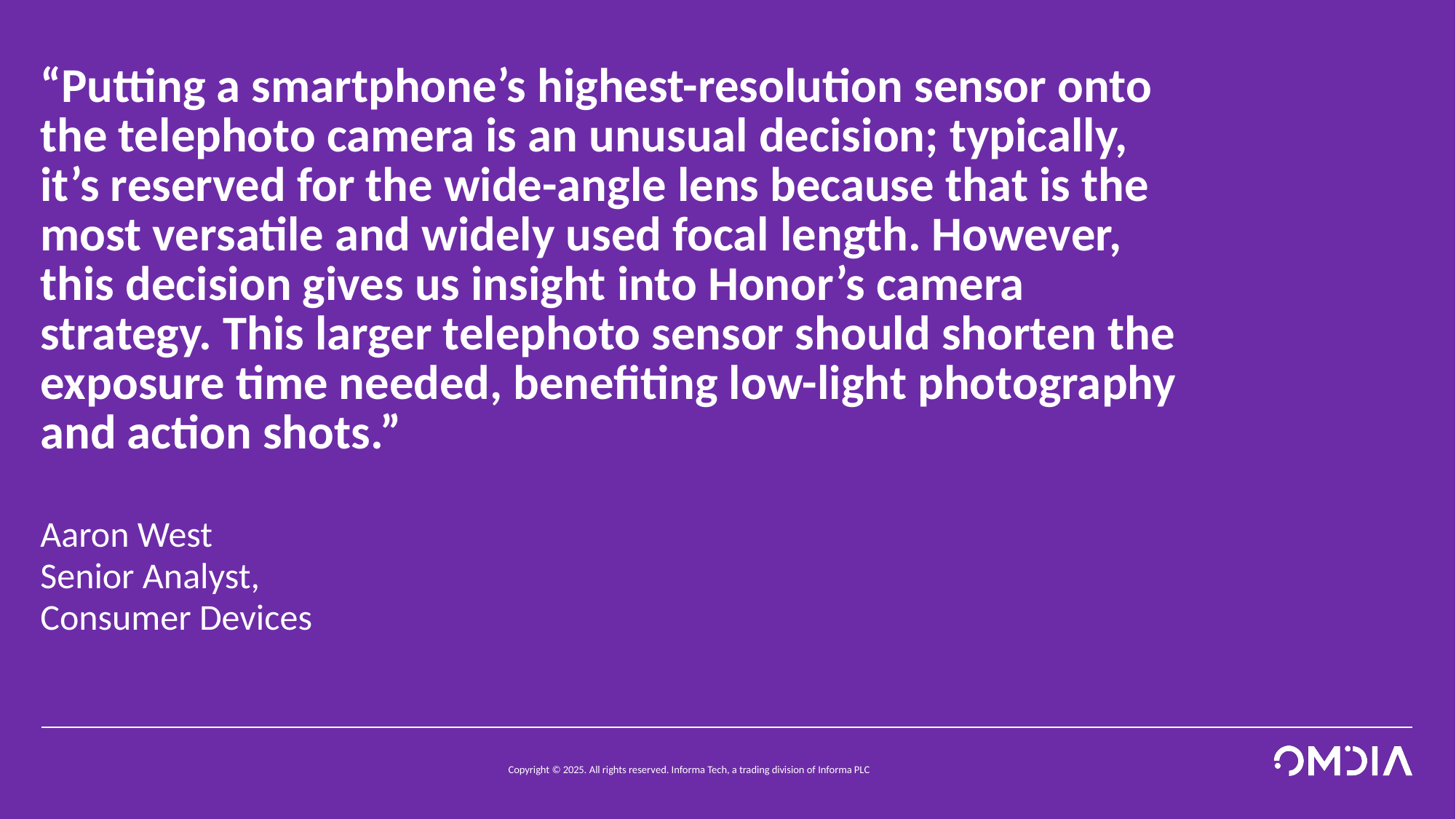

# “Putting a smartphone’s highest-resolution sensor onto the telephoto camera is an unusual decision; typically, it’s reserved for the wide-angle lens because that is the most versatile and widely used focal length. However, this decision gives us insight into Honor’s camera strategy. This larger telephoto sensor should shorten the exposure time needed, benefiting low-light photography and action shots.”
Aaron West
Senior Analyst,
Consumer Devices